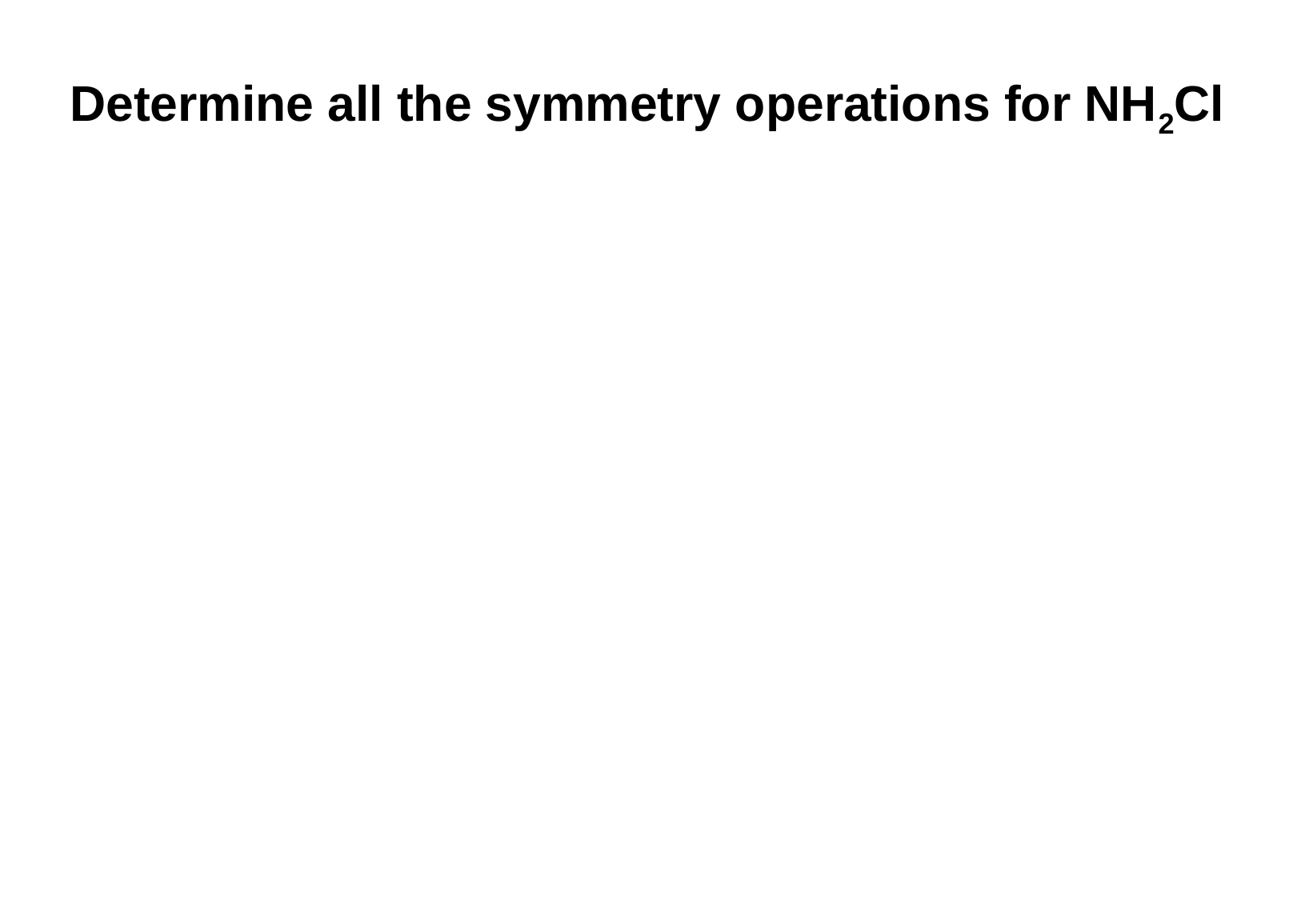

Determine all the symmetry operations for NH2Cl